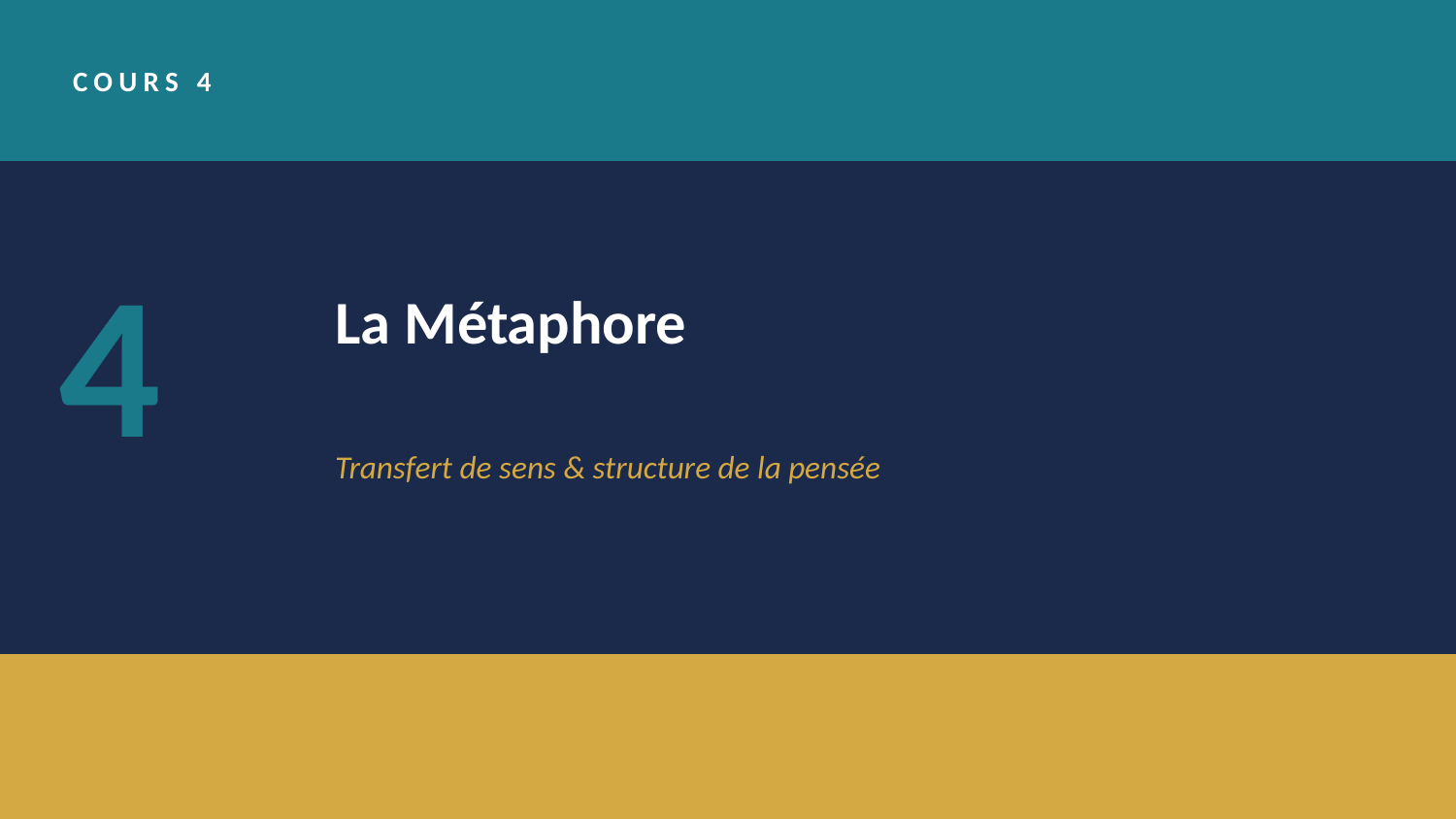

COURS 4
4
La Métaphore
Transfert de sens & structure de la pensée